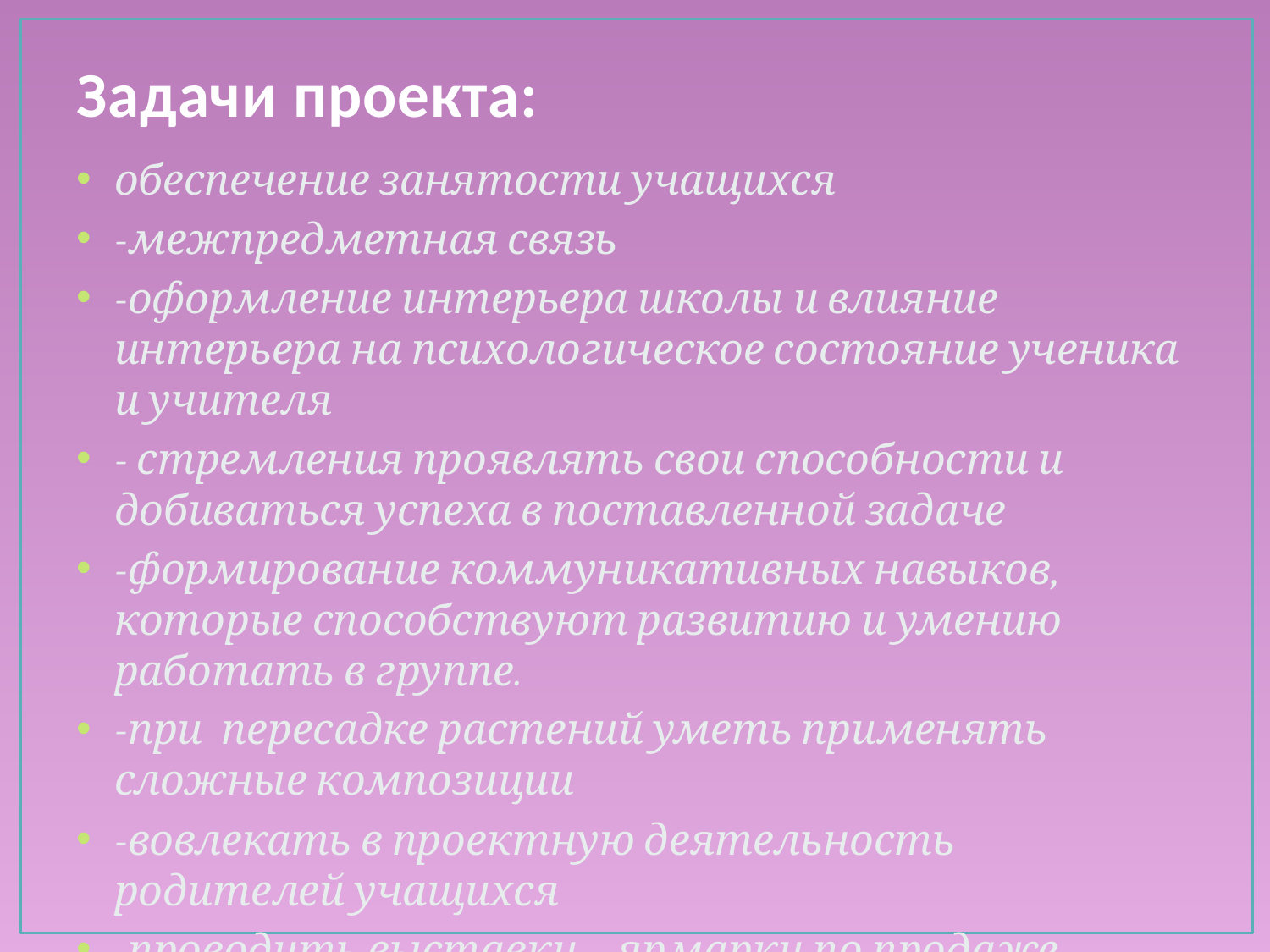

# Задачи проекта:
обеспечение занятости учащихся
-межпредметная связь
-оформление интерьера школы и влияние  интерьера на психологическое состояние ученика и учителя
- стремления проявлять свои способности и добиваться успеха в поставленной задаче
-формирование коммуникативных навыков, которые способствуют развитию и умению работать в группе.
-при  пересадке растений уметь применять сложные композиции
-вовлекать в проектную деятельность родителей учащихся
-проводить выставки – ярмарки по продаже растений